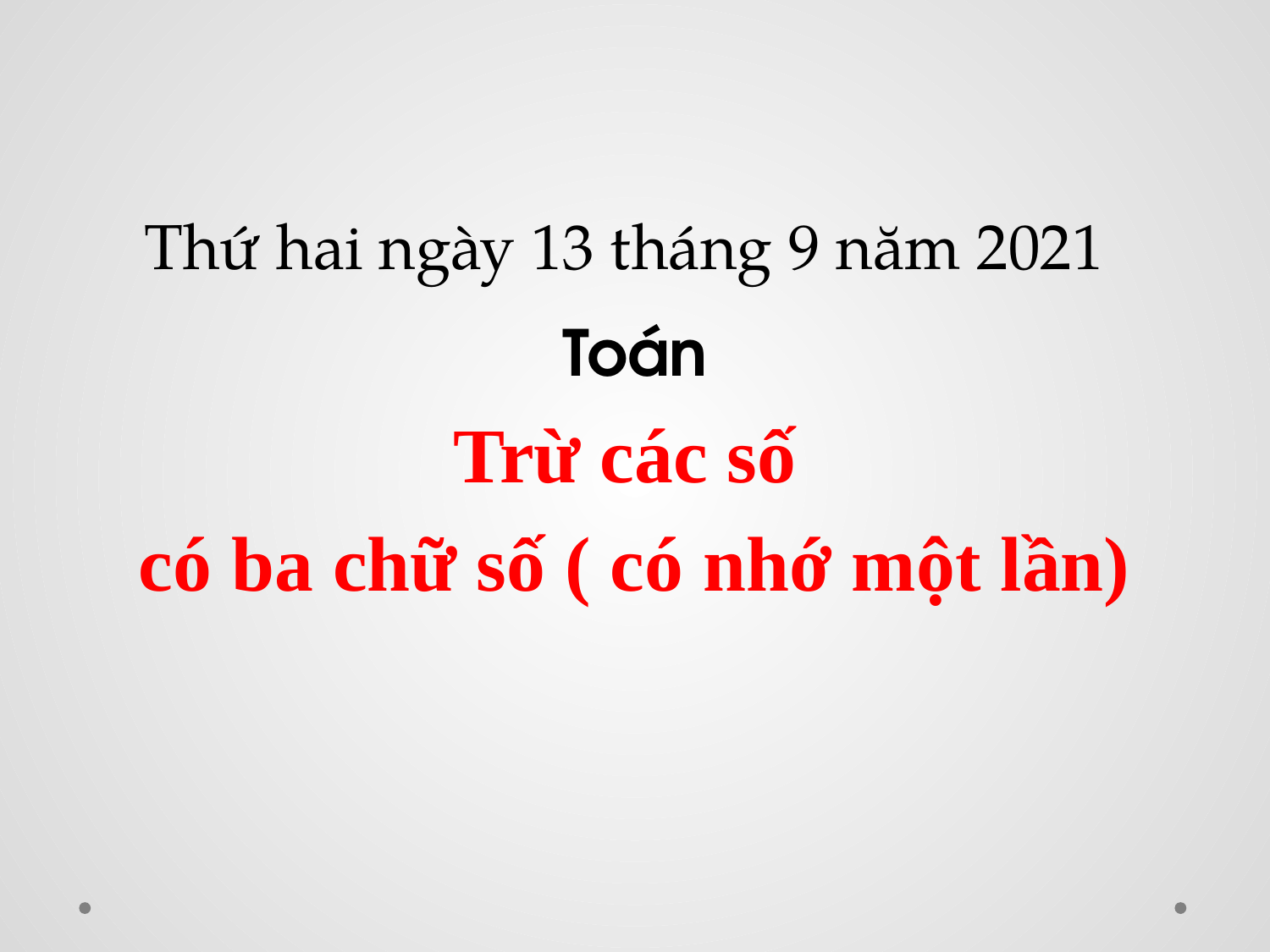

# Thứ hai ngày 13 tháng 9 năm 2021
Toán
Trừ các số
có ba chữ số ( có nhớ một lần)